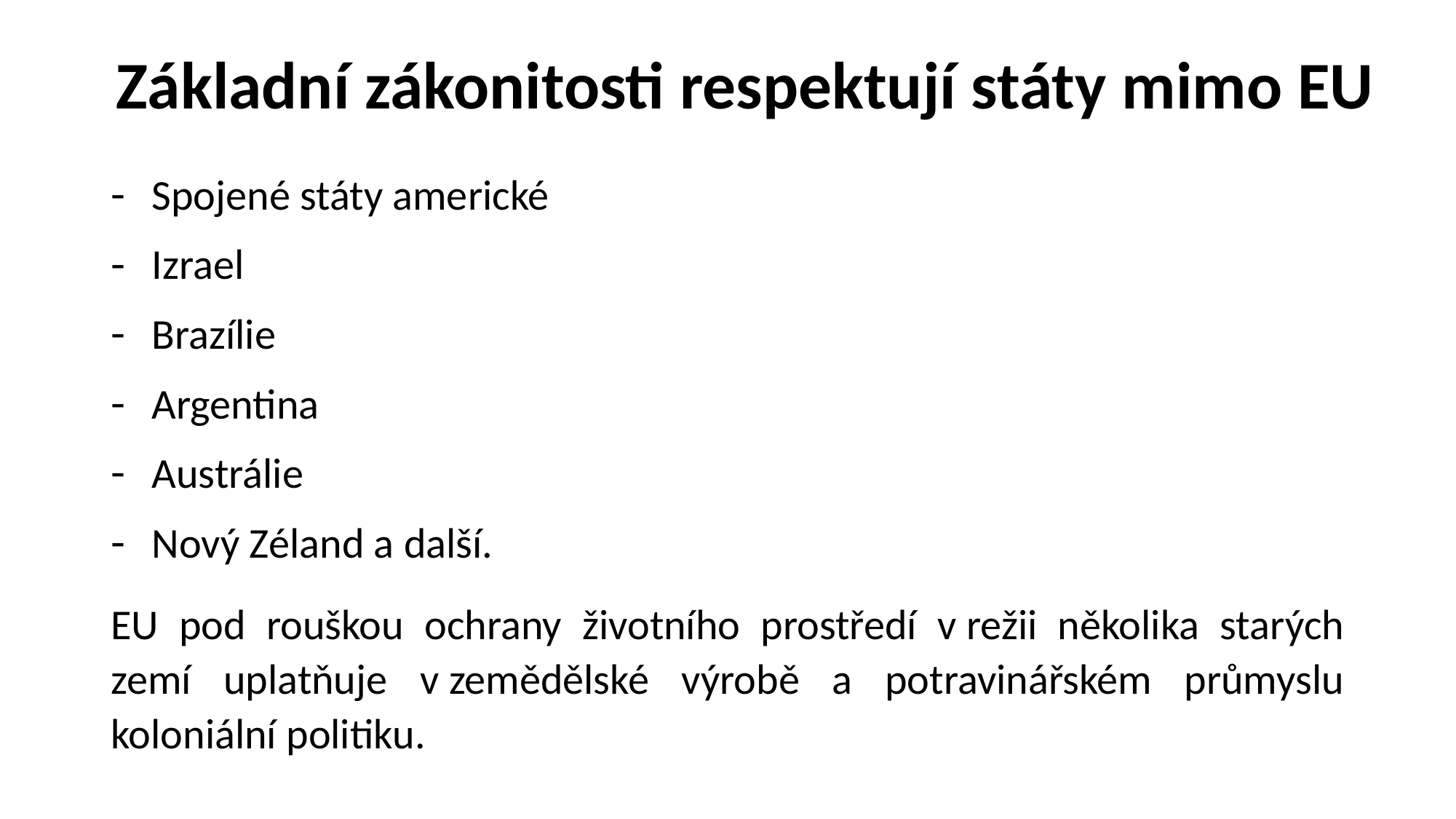

# Základní zákonitosti respektují státy mimo EU
Spojené státy americké
Izrael
Brazílie
Argentina
Austrálie
Nový Zéland a další.
EU pod rouškou ochrany životního prostředí v režii několika starých zemí uplatňuje v zemědělské výrobě a potravinářském průmyslu koloniální politiku.